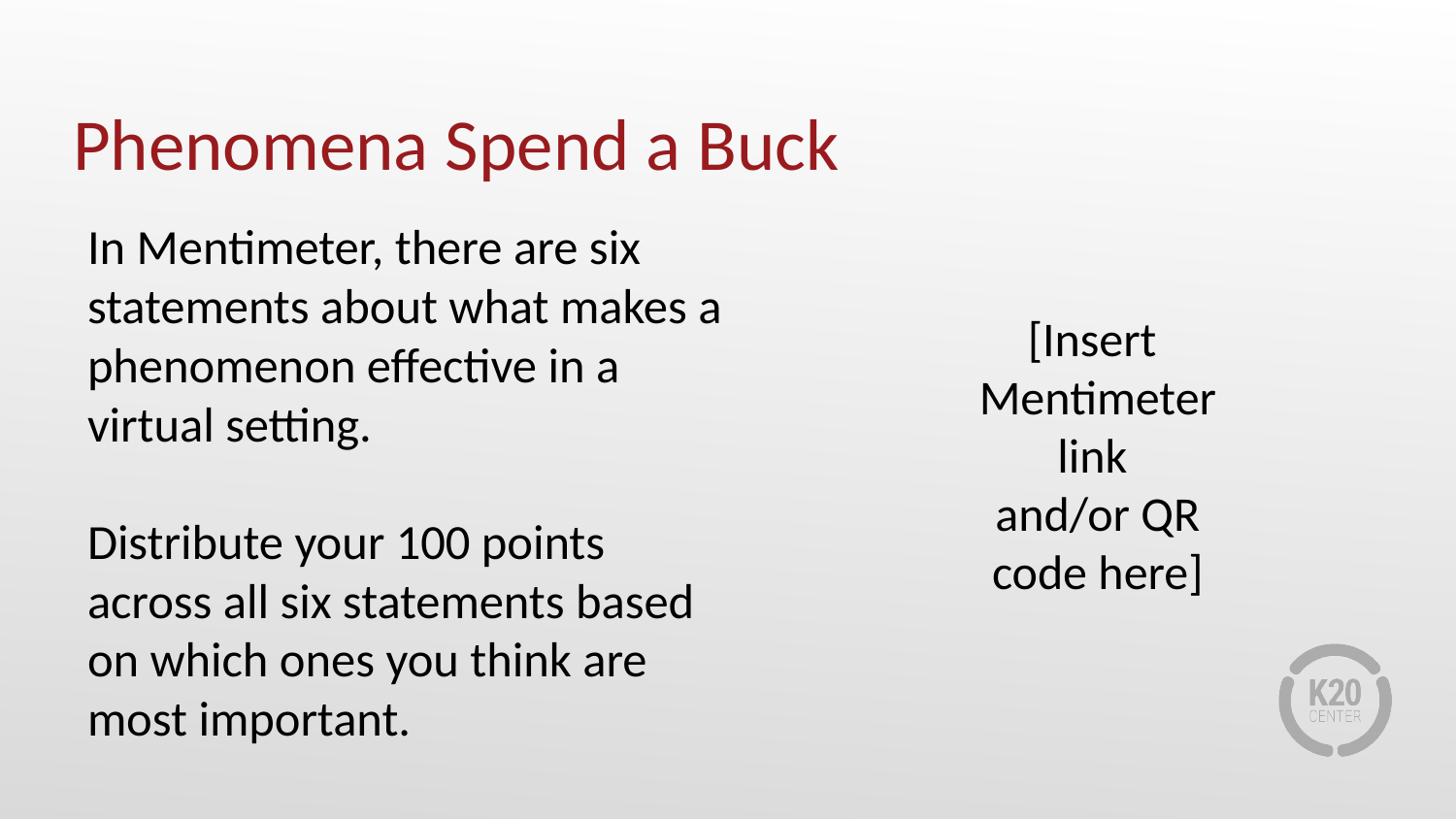

# Phenomena Spend a Buck
In Mentimeter, there are six statements about what makes a phenomenon effective in a virtual setting.

Distribute your 100 points across all six statements based on which ones you think are most important.
[Insert  Mentimeter link
and/or QR code here]